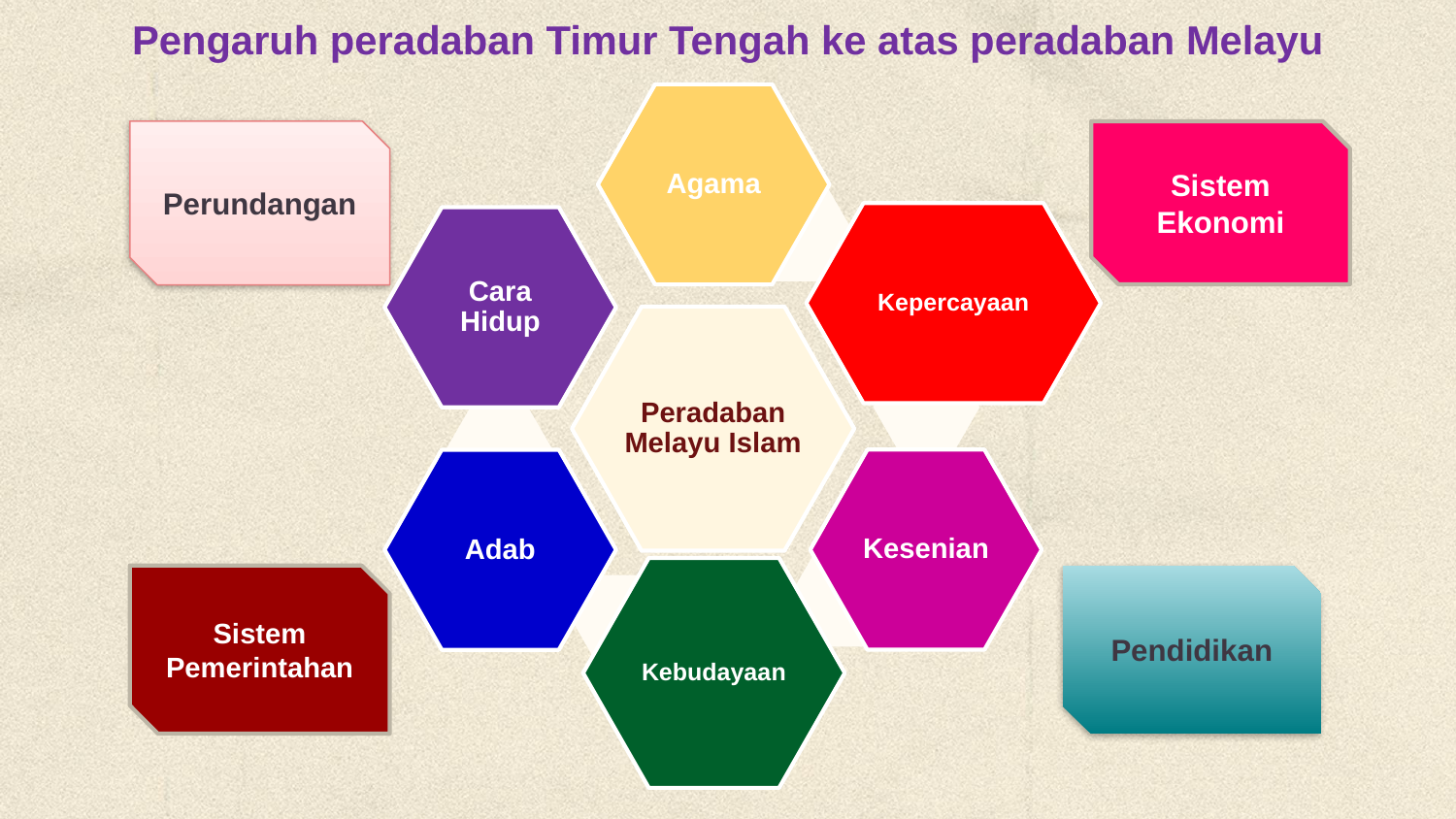

# Pengaruh peradaban Timur Tengah ke atas peradaban Melayu
Peradaban Melayu Islam
Agama
Kepercayaan
Kesenian
Kebudayaan
Adab
Cara Hidup
Perundangan
Sistem Ekonomi
Sistem Pemerintahan
Pendidikan